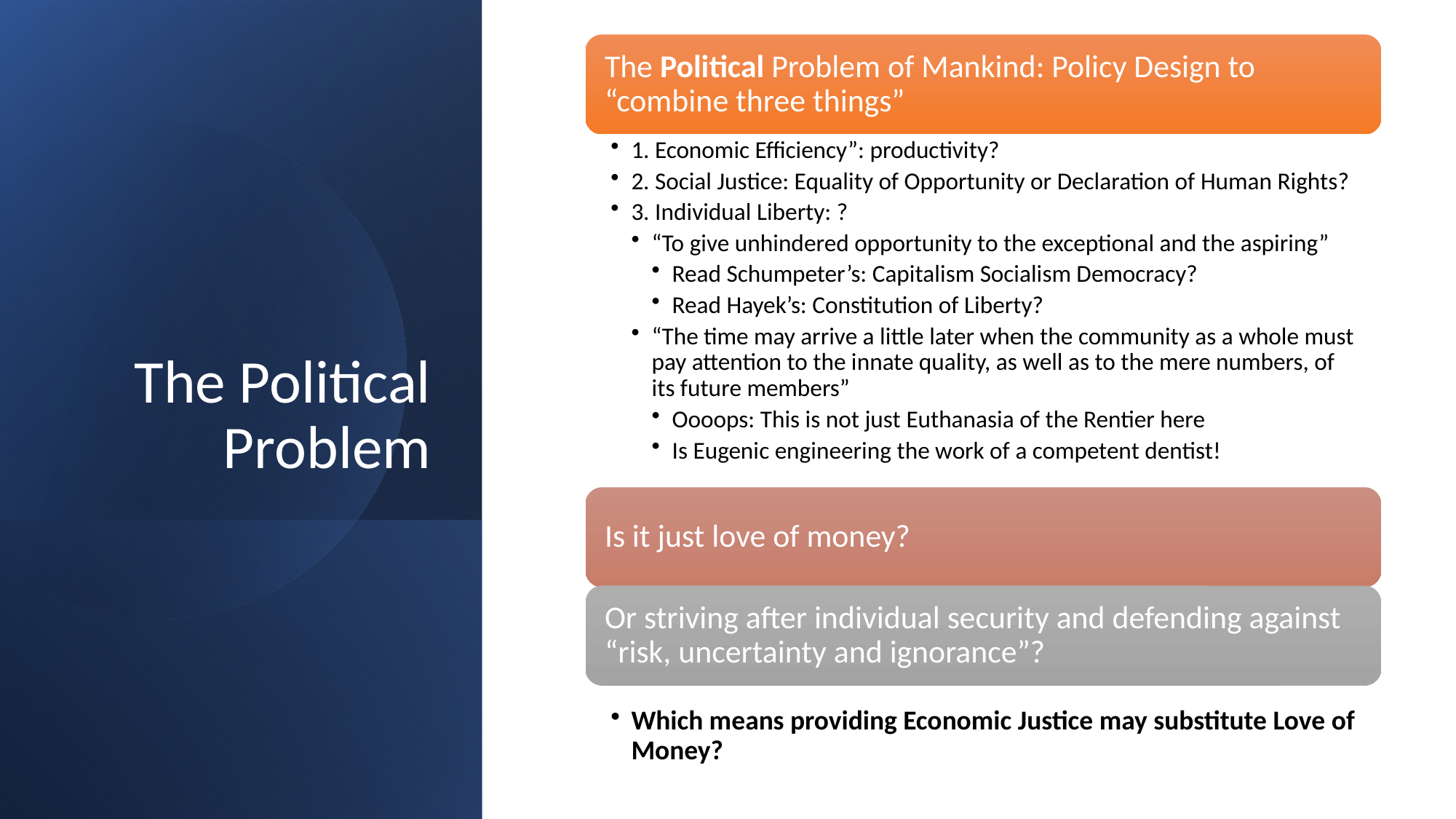

The Political Problem of Mankind: Policy Design to “combine three things”
1. Economic Efficiency”: productivity?
2. Social Justice: Equality of Opportunity or Declaration of Human Rights?
3. Individual Liberty: ?
“To give unhindered opportunity to the exceptional and the aspiring”
Read Schumpeter’s: Capitalism Socialism Democracy?
Read Hayek’s: Constitution of Liberty?
“The time may arrive a little later when the community as a whole must pay attention to the innate quality, as well as to the mere numbers, of its future members”
Oooops: This is not just Euthanasia of the Rentier here
Is Eugenic engineering the work of a competent dentist!
Is it just love of money?
Or striving after individual security and defending against “risk, uncertainty and ignorance”?
Which means providing Economic Justice may substitute Love of Money?

# The Political Problem